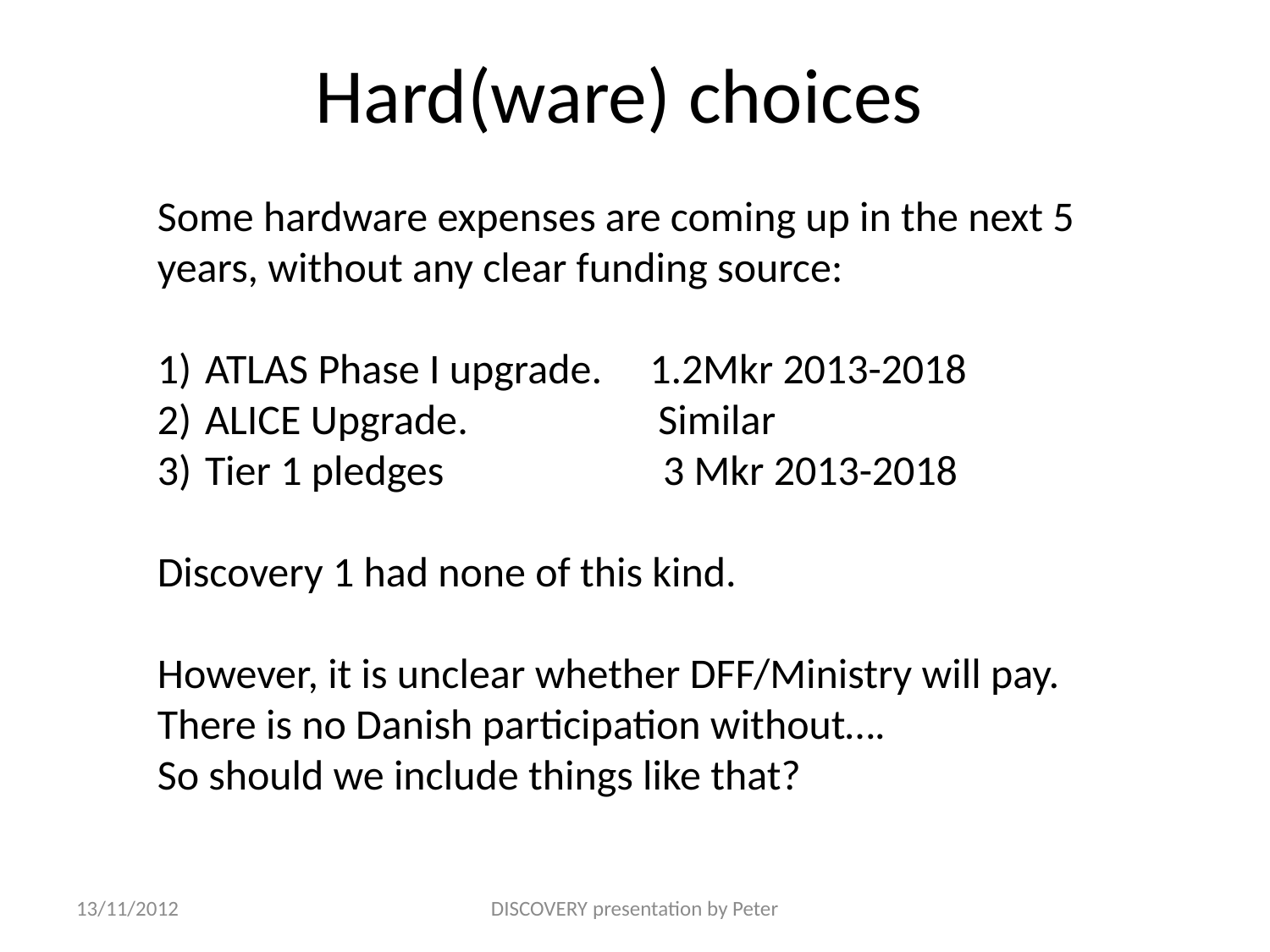

# Hard(ware) choices
Some hardware expenses are coming up in the next 5 years, without any clear funding source:

ATLAS Phase I upgrade.     1.2Mkr 2013-2018
ALICE Upgrade.                    Similar
Tier 1 pledges                       3 Mkr 2013-2018

Discovery 1 had none of this kind.

However, it is unclear whether DFF/Ministry will pay.
There is no Danish participation without….
So should we include things like that?

13/11/2012
DISCOVERY presentation by Peter